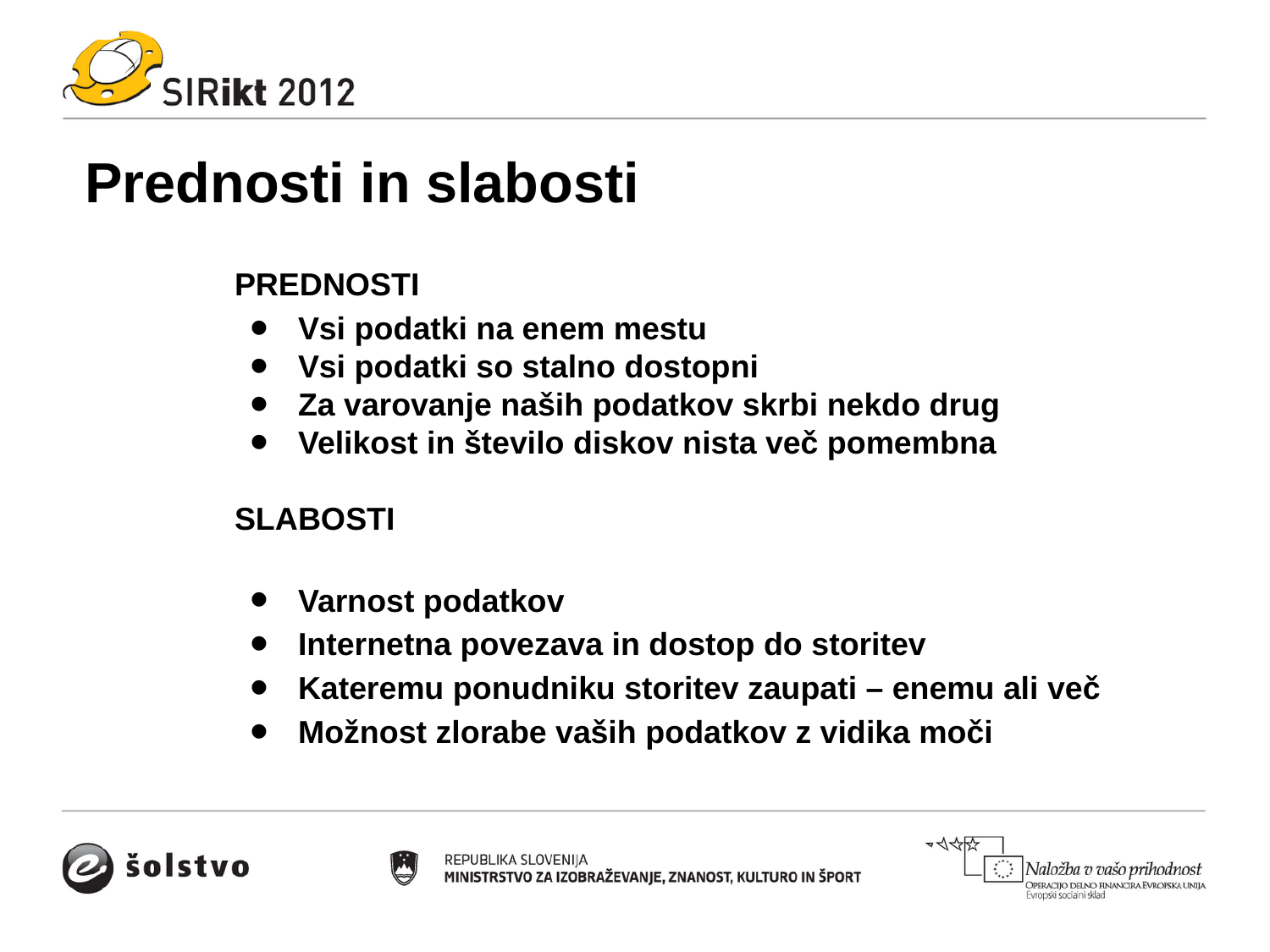

# Prednosti in slabosti
PREDNOSTI
Vsi podatki na enem mestu
Vsi podatki so stalno dostopni
Za varovanje naših podatkov skrbi nekdo drug
Velikost in število diskov nista več pomembna

SLABOSTI

Varnost podatkov
Internetna povezava in dostop do storitev
Kateremu ponudniku storitev zaupati – enemu ali več
Možnost zlorabe vaših podatkov z vidika moči